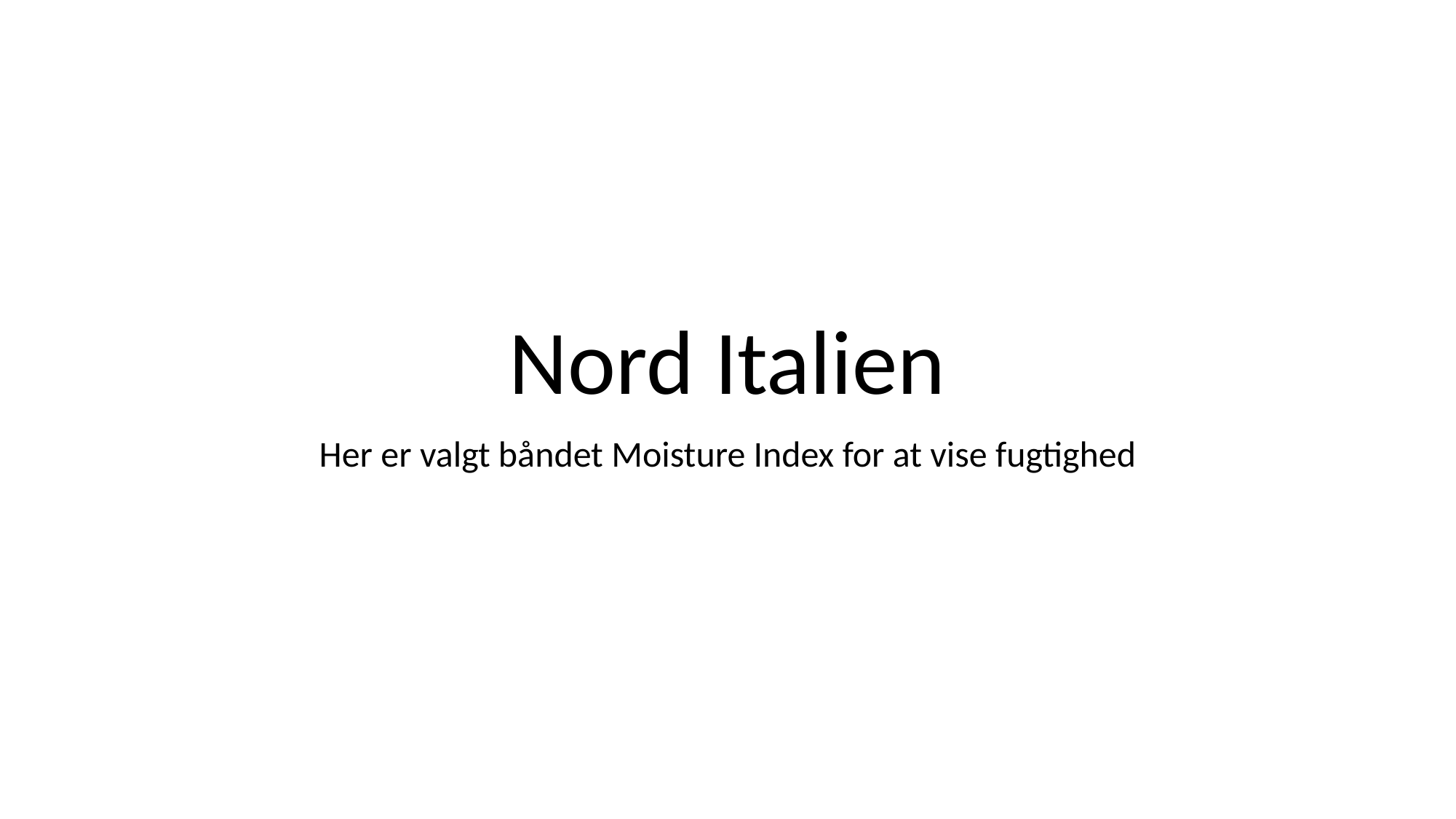

# Nord Italien
Her er valgt båndet Moisture Index for at vise fugtighed